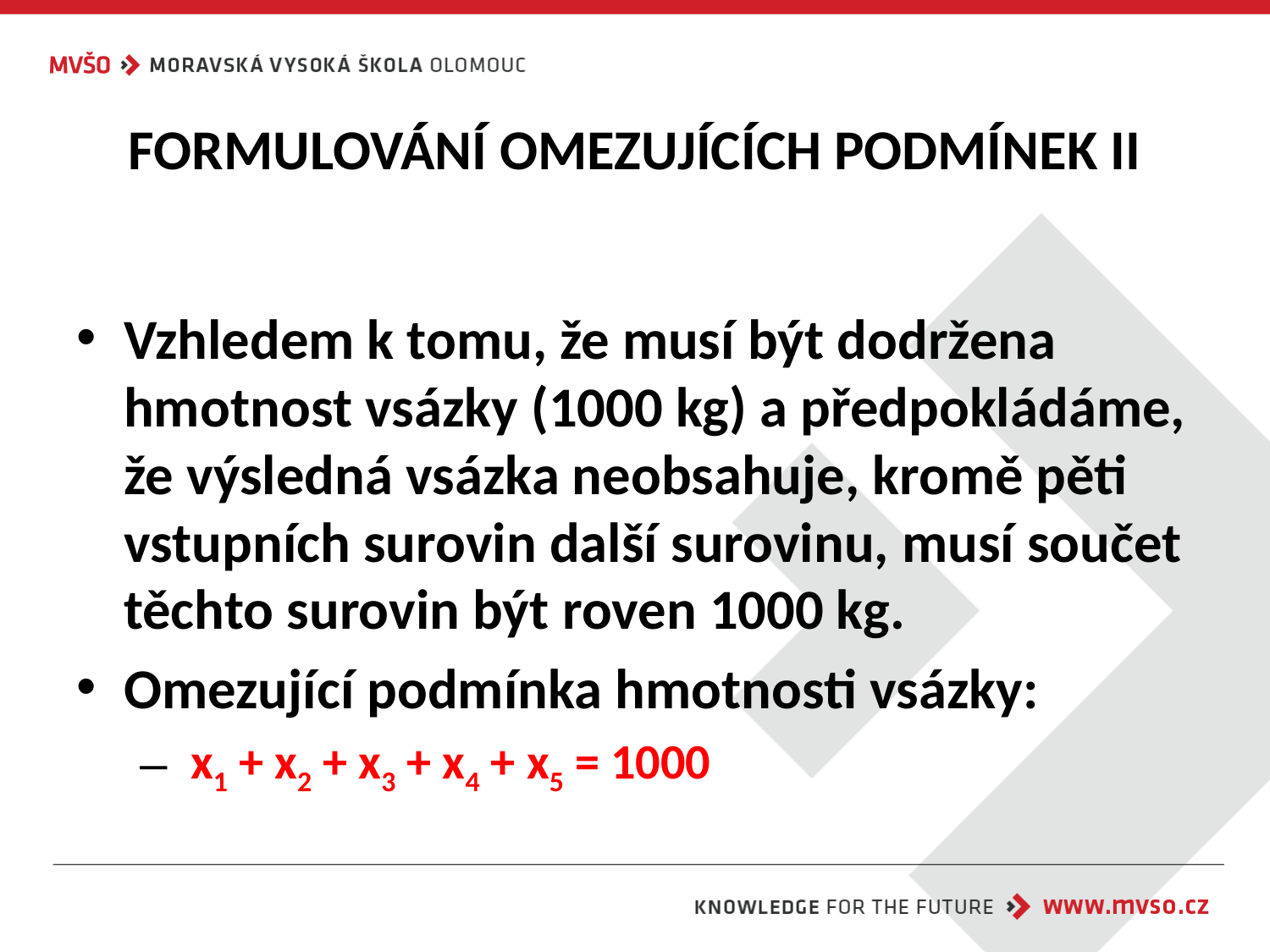

# FORMULOVÁNÍ OMEZUJÍCÍCH PODMÍNEK II
Vzhledem k tomu, že musí být dodržena hmotnost vsázky (1000 kg) a předpokládáme, že výsledná vsázka neobsahuje, kromě pěti vstupních surovin další surovinu, musí součet těchto surovin být roven 1000 kg.
Omezující podmínka hmotnosti vsázky:
 x1 + x2 + x3 + x4 + x5 = 1000